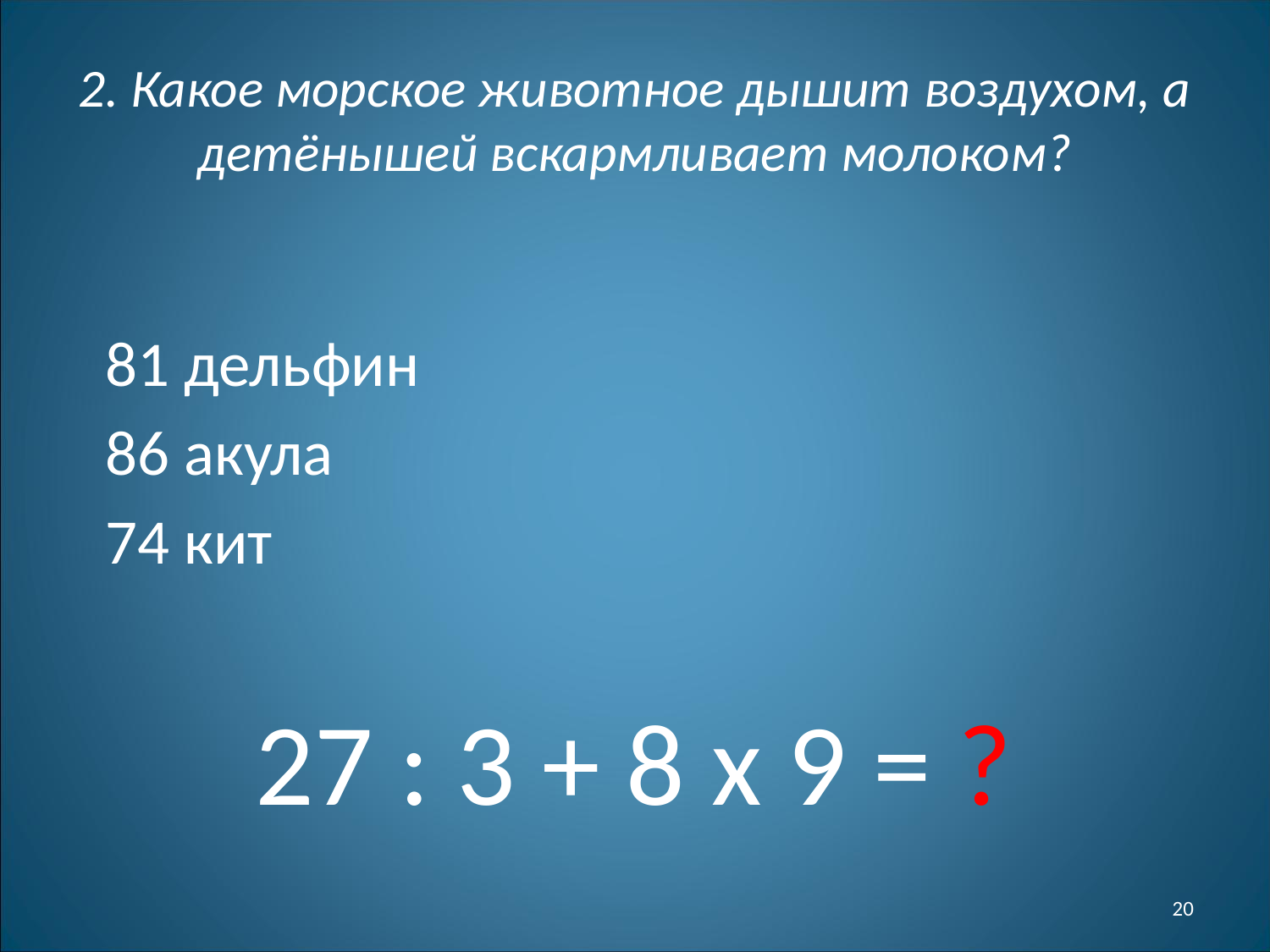

# 2. Какое морское животное дышит воздухом, а детёнышей вскармливает молоком?
	81 дельфин
	86 акула
	74 кит

	27 : 3 + 8 х 9 = ?
20